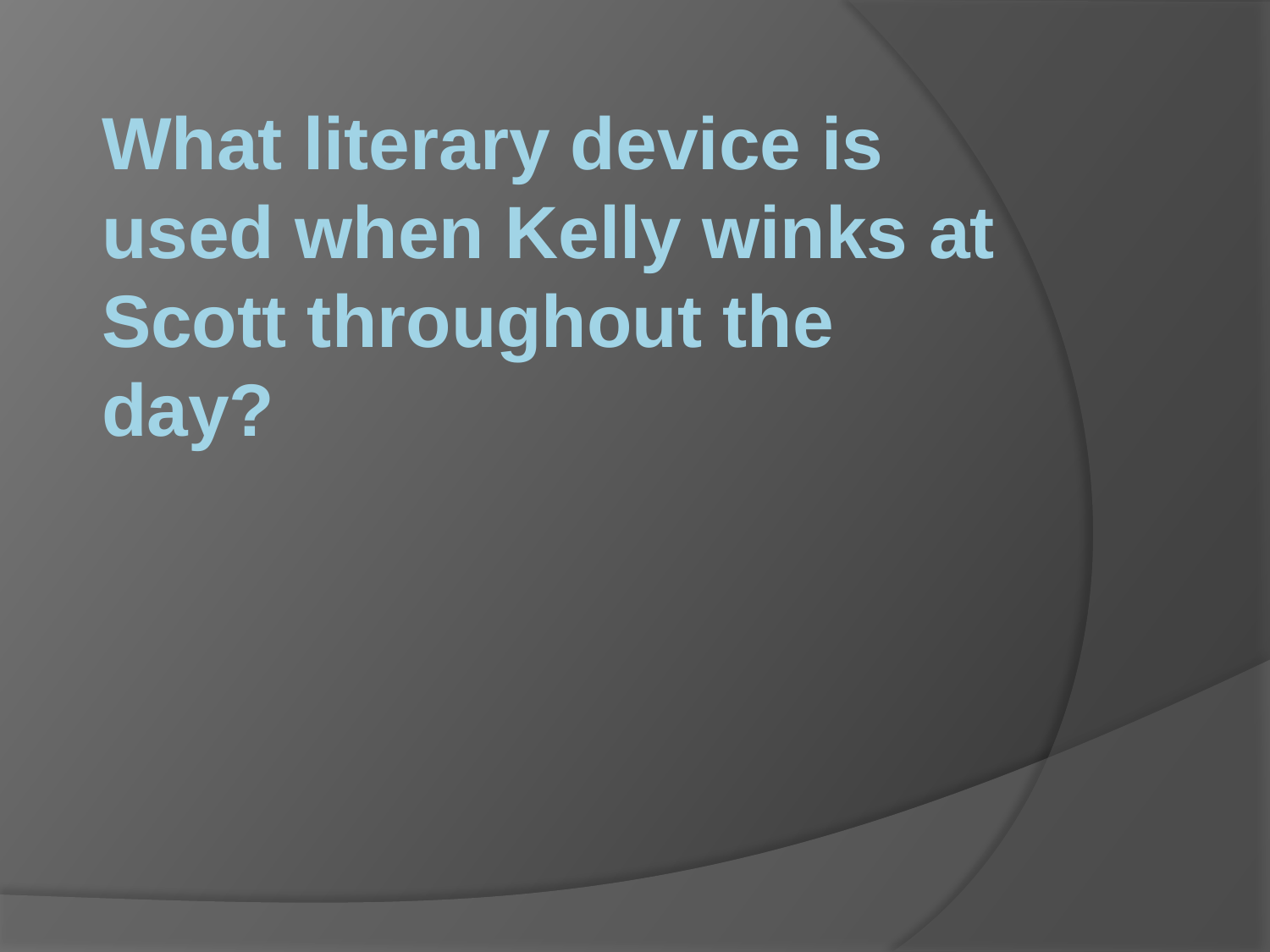

# What literary device is used when Kelly winks at Scott throughout the day?